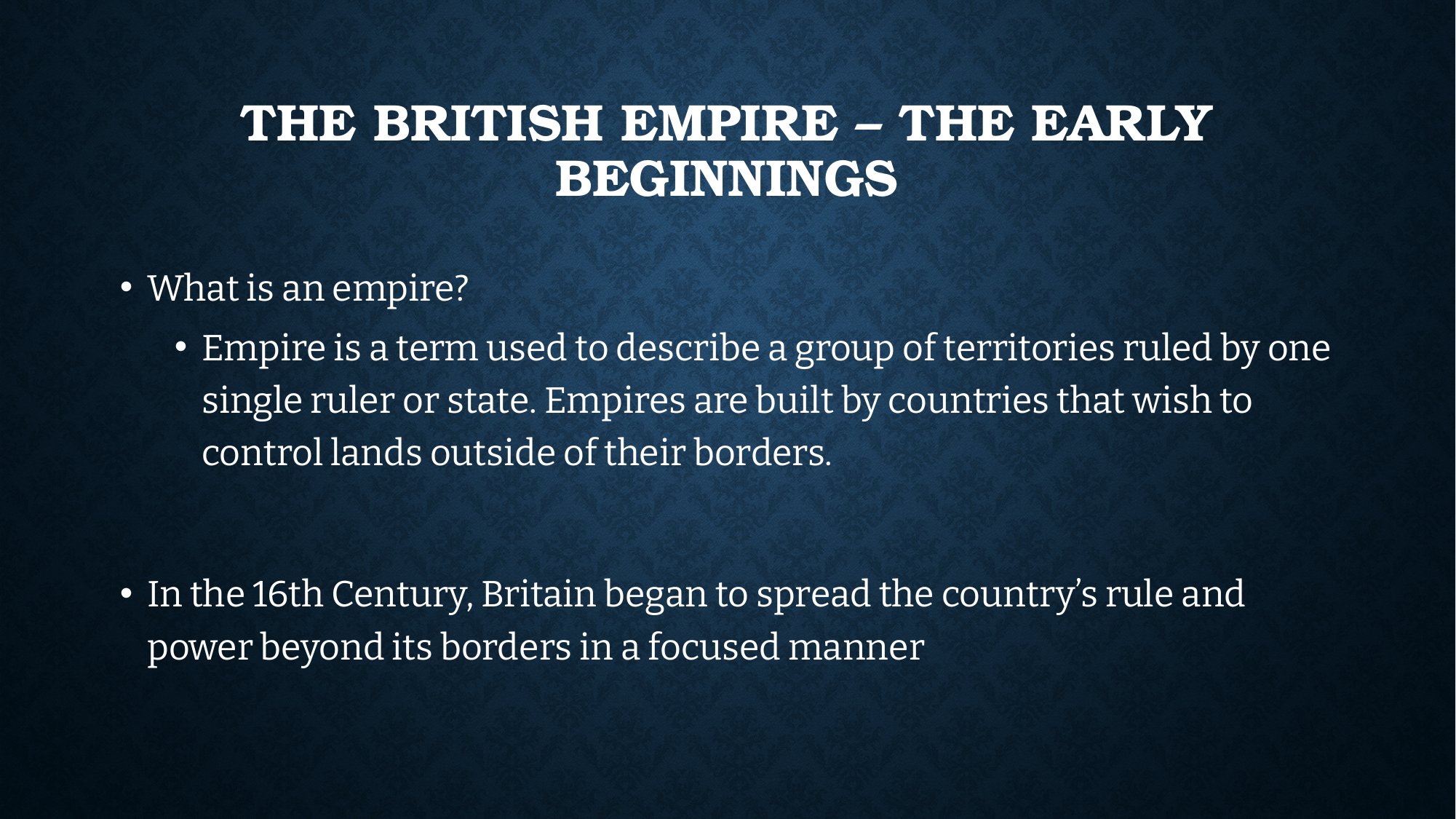

# The British Empire – the early beginnings
What is an empire?
Empire is a term used to describe a group of territories ruled by one single ruler or state. Empires are built by countries that wish to control lands outside of their borders.

In the 16th Century, Britain began to spread the country’s rule and power beyond its borders in a focused manner